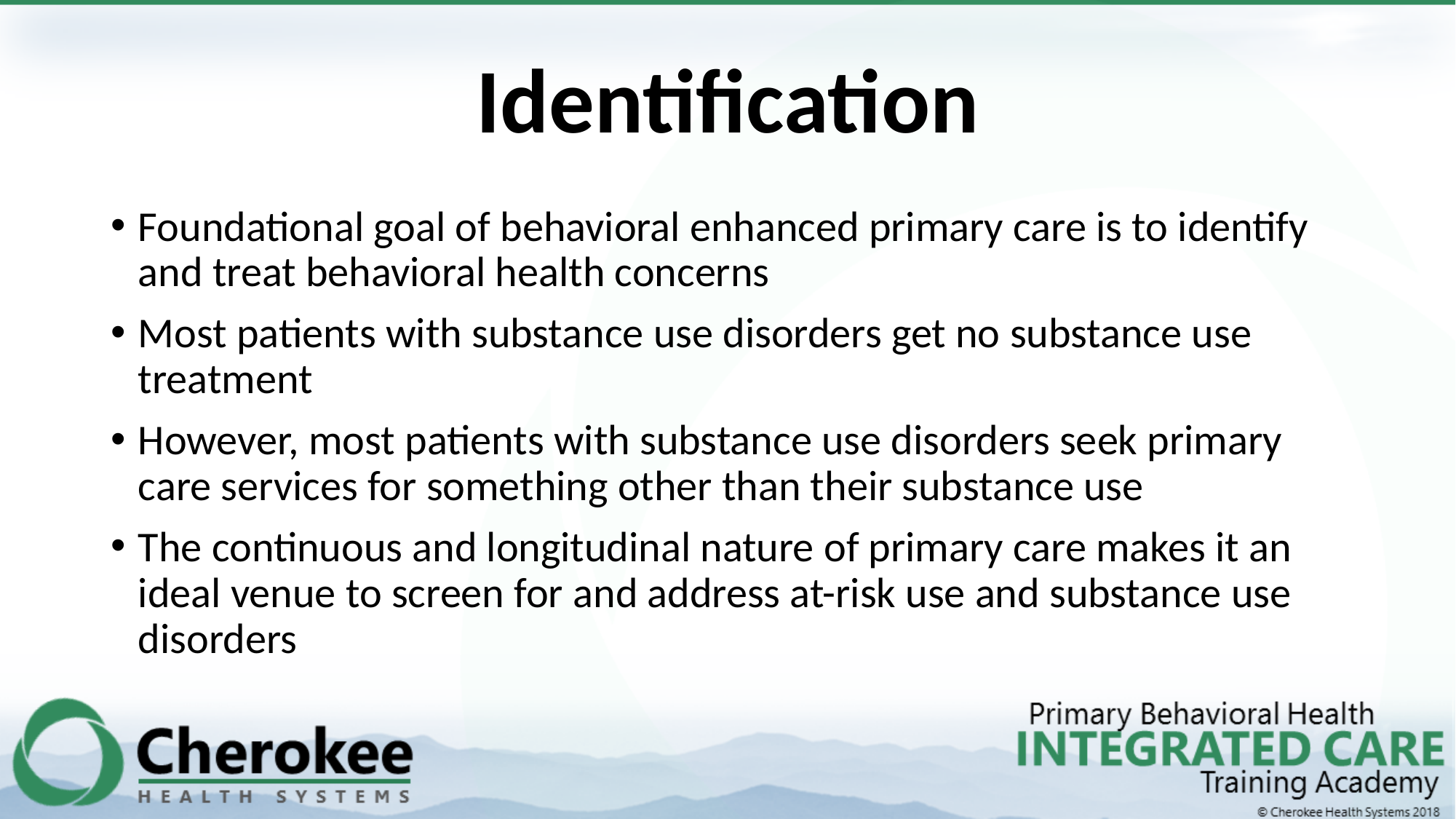

# Identification
Foundational goal of behavioral enhanced primary care is to identify and treat behavioral health concerns
Most patients with substance use disorders get no substance use treatment
However, most patients with substance use disorders seek primary care services for something other than their substance use
The continuous and longitudinal nature of primary care makes it an ideal venue to screen for and address at-risk use and substance use disorders